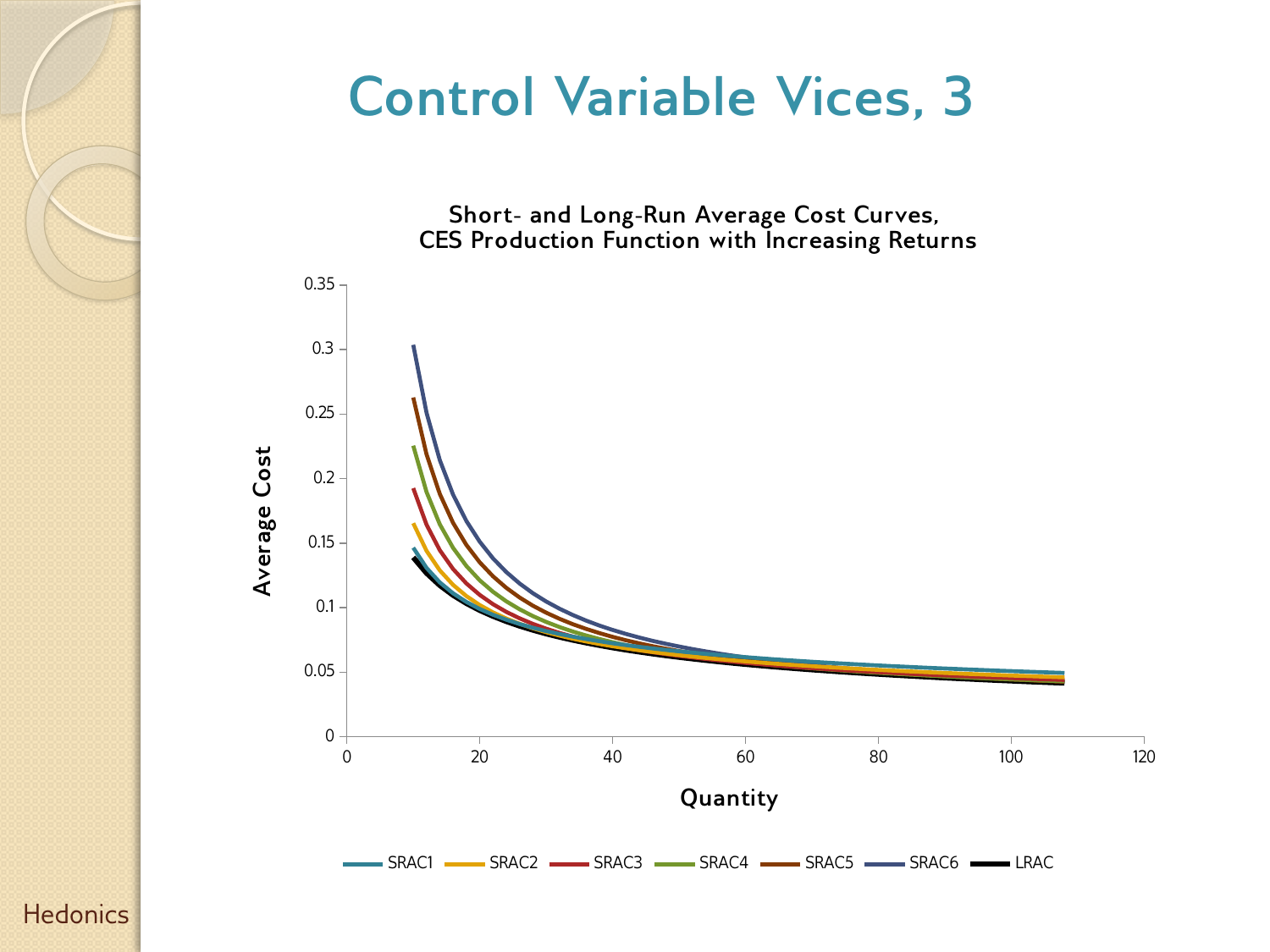

Control Variable Vices, 3

### Chart: Short- and Long-Run Average Cost Curves,
CES Production Function with Increasing Returns

| Category | SRAC1 | SRAC2 | SRAC3 | SRAC4 | SRAC5 | SRAC6 | LRAC |
|---|---|---|---|---|---|---|---|
# Hedonics